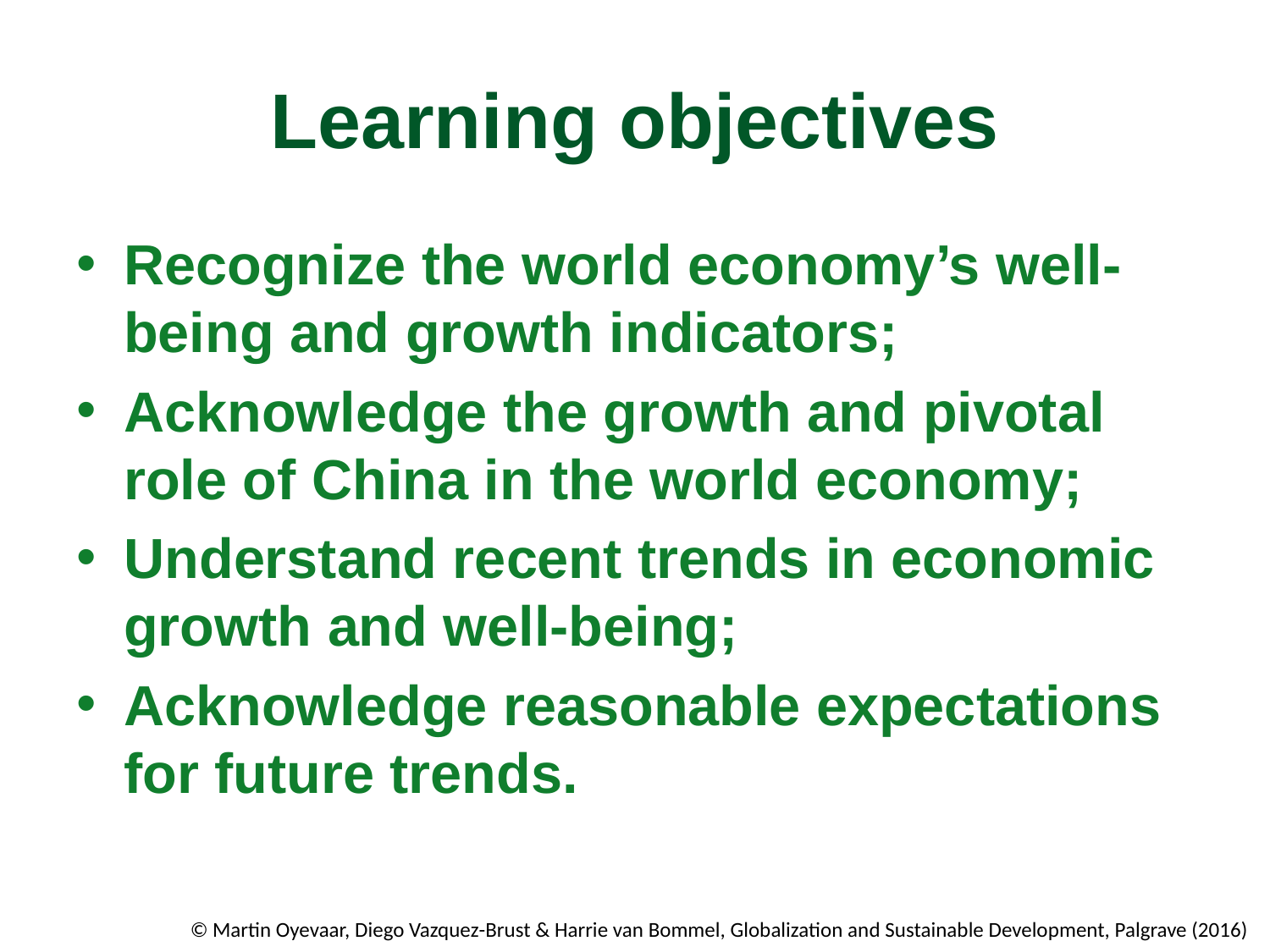

# Learning objectives
Recognize the world economy’s well-being and growth indicators;
Acknowledge the growth and pivotal role of China in the world economy;
Understand recent trends in economic growth and well-being;
Acknowledge reasonable expectations for future trends.

© Martin Oyevaar, Diego Vazquez-Brust & Harrie van Bommel, Globalization and Sustainable Development, Palgrave (2016)